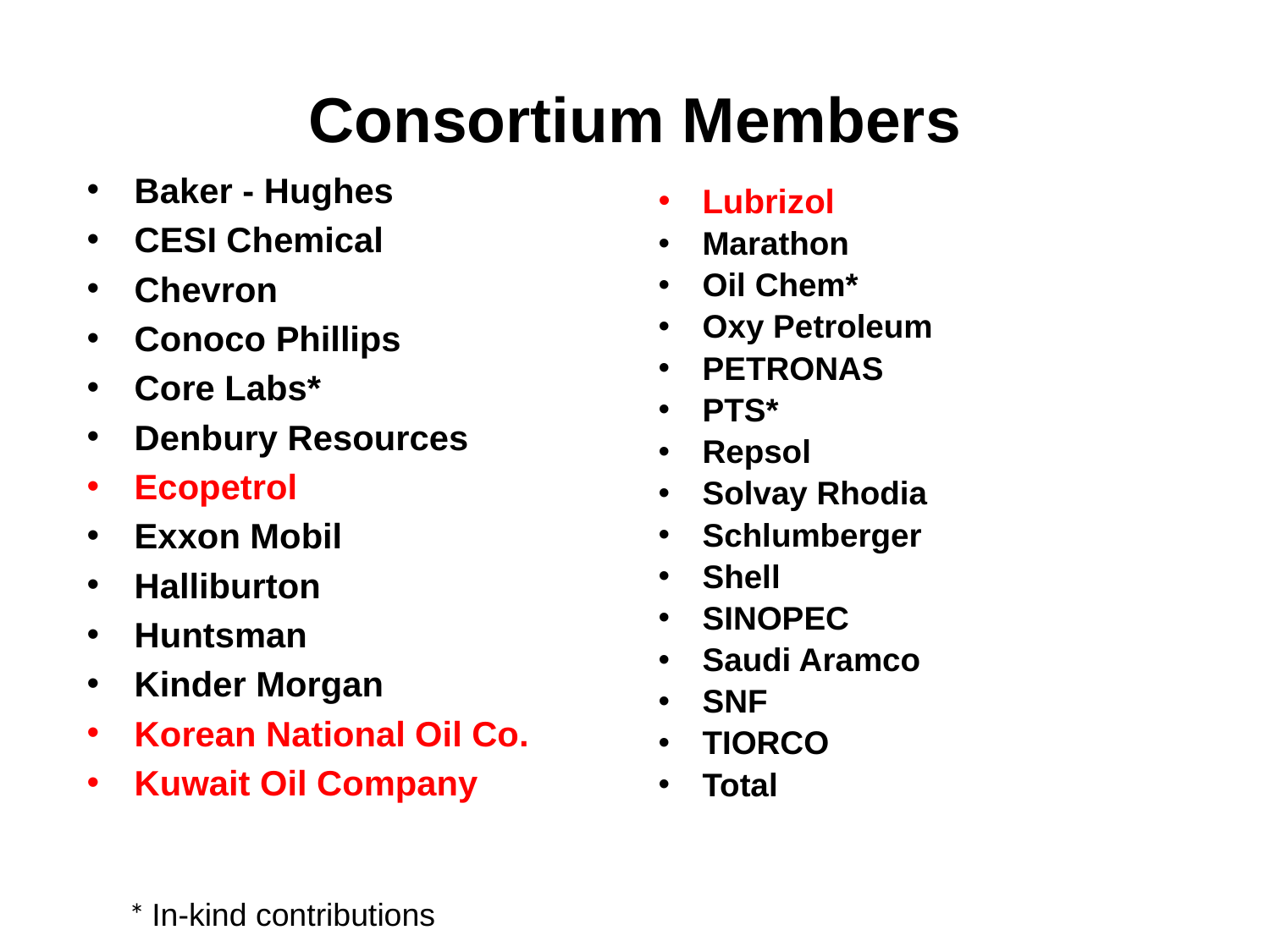

# Consortium Members
Baker - Hughes
CESI Chemical
Chevron
Conoco Phillips
Core Labs*
Denbury Resources
Ecopetrol
Exxon Mobil
Halliburton
Huntsman
Kinder Morgan
Korean National Oil Co.
Kuwait Oil Company

Lubrizol
Marathon
Oil Chem*
Oxy Petroleum
PETRONAS
PTS*
Repsol
Solvay Rhodia
Schlumberger
Shell
SINOPEC
Saudi Aramco
SNF
TIORCO
Total

* In-kind contributions